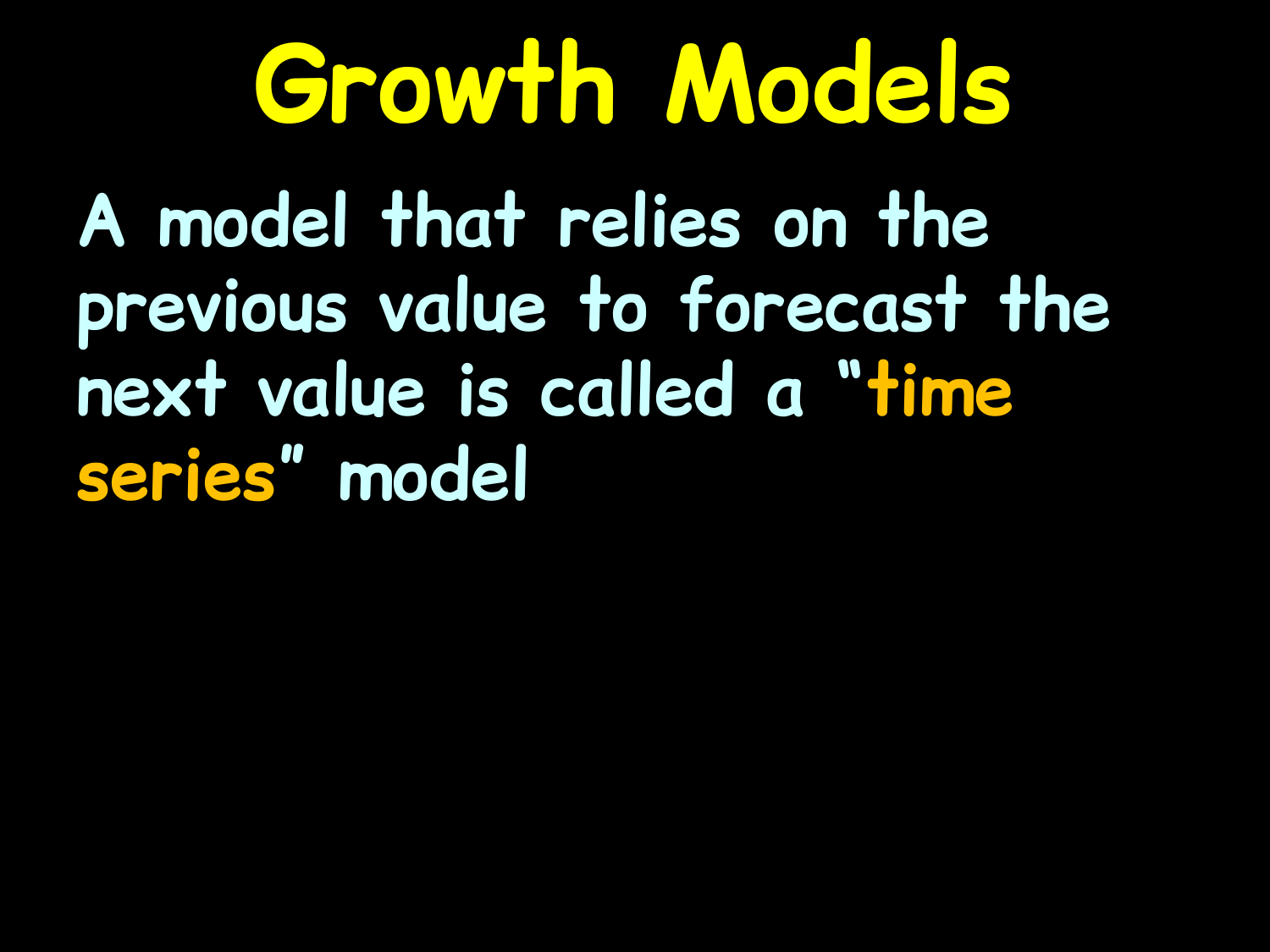

# Growth Models
A model that relies on the previous value to forecast the next value is called a “time series” model